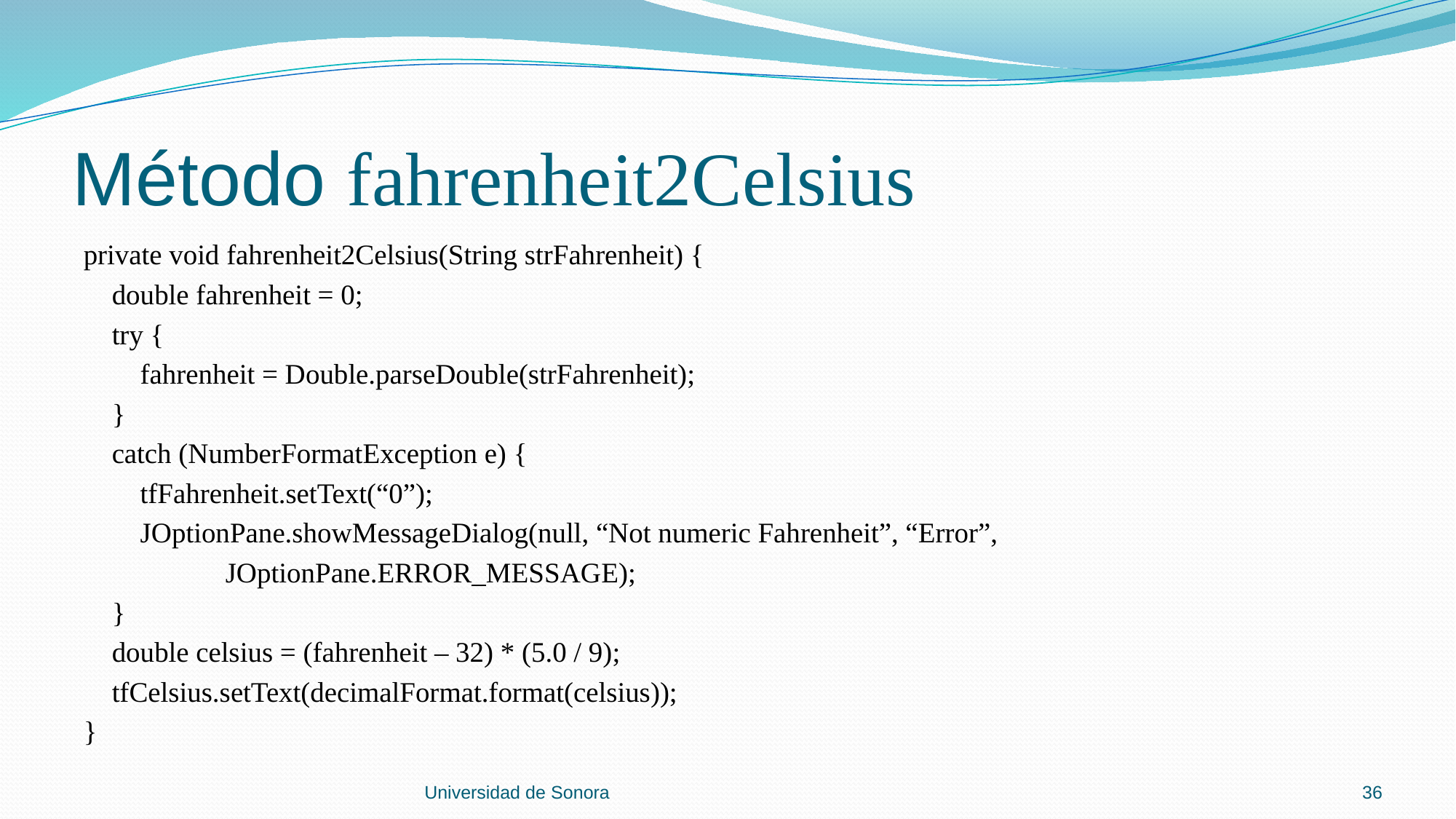

# Método fahrenheit2Celsius
private void fahrenheit2Celsius(String strFahrenheit) {
    double fahrenheit = 0;
    try {
        fahrenheit = Double.parseDouble(strFahrenheit);
    }
    catch (NumberFormatException e) {
        tfFahrenheit.setText(“0”);
        JOptionPane.showMessageDialog(null, “Not numeric Fahrenheit”, “Error”,
                    JOptionPane.ERROR_MESSAGE);
    }
    double celsius = (fahrenheit – 32) * (5.0 / 9);
    tfCelsius.setText(decimalFormat.format(celsius));
}

Universidad de Sonora
36